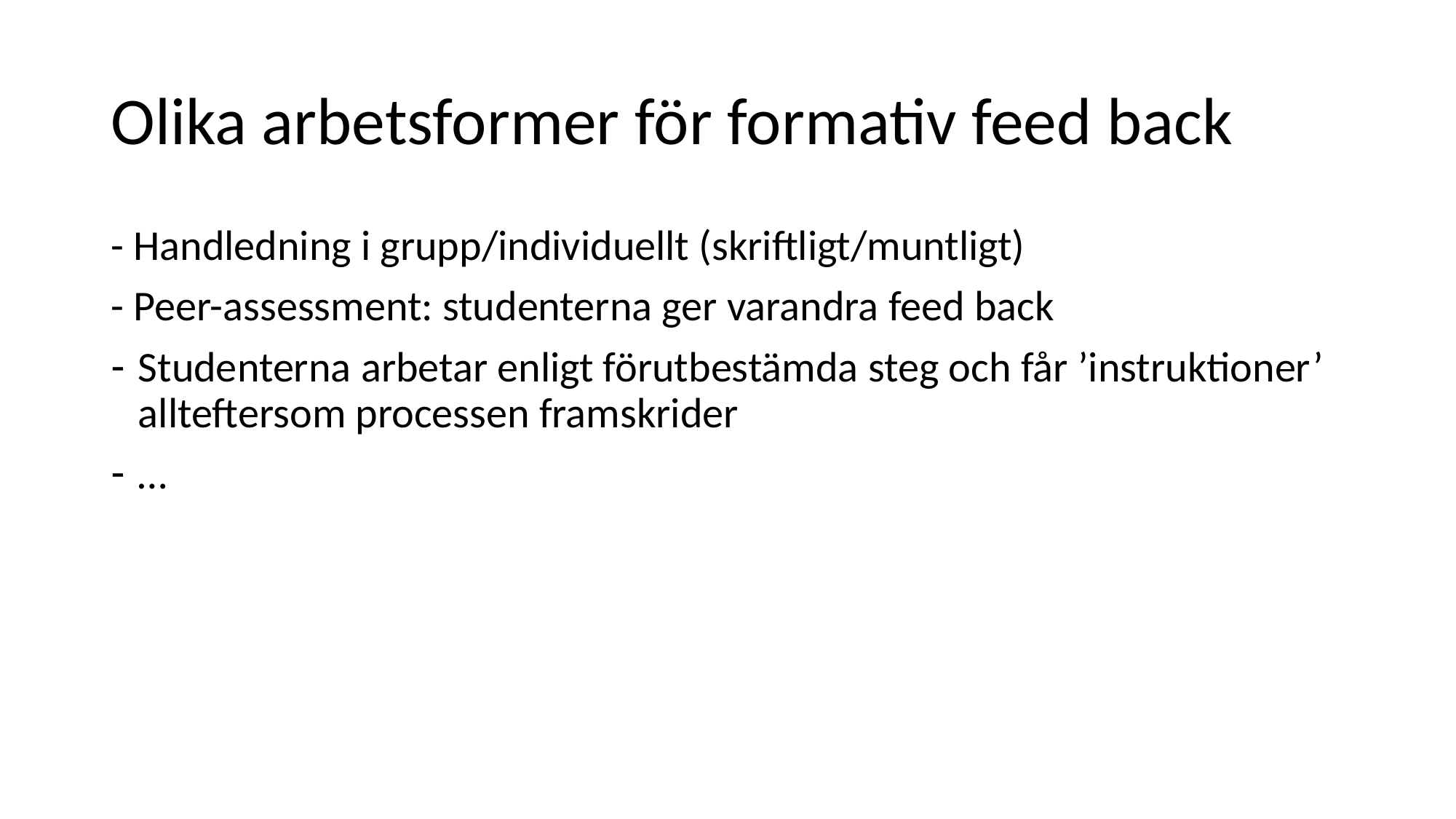

# Olika arbetsformer för formativ feed back
- Handledning i grupp/individuellt (skriftligt/muntligt)
- Peer-assessment: studenterna ger varandra feed back
Studenterna arbetar enligt förutbestämda steg och får ’instruktioner’ allteftersom processen framskrider
…